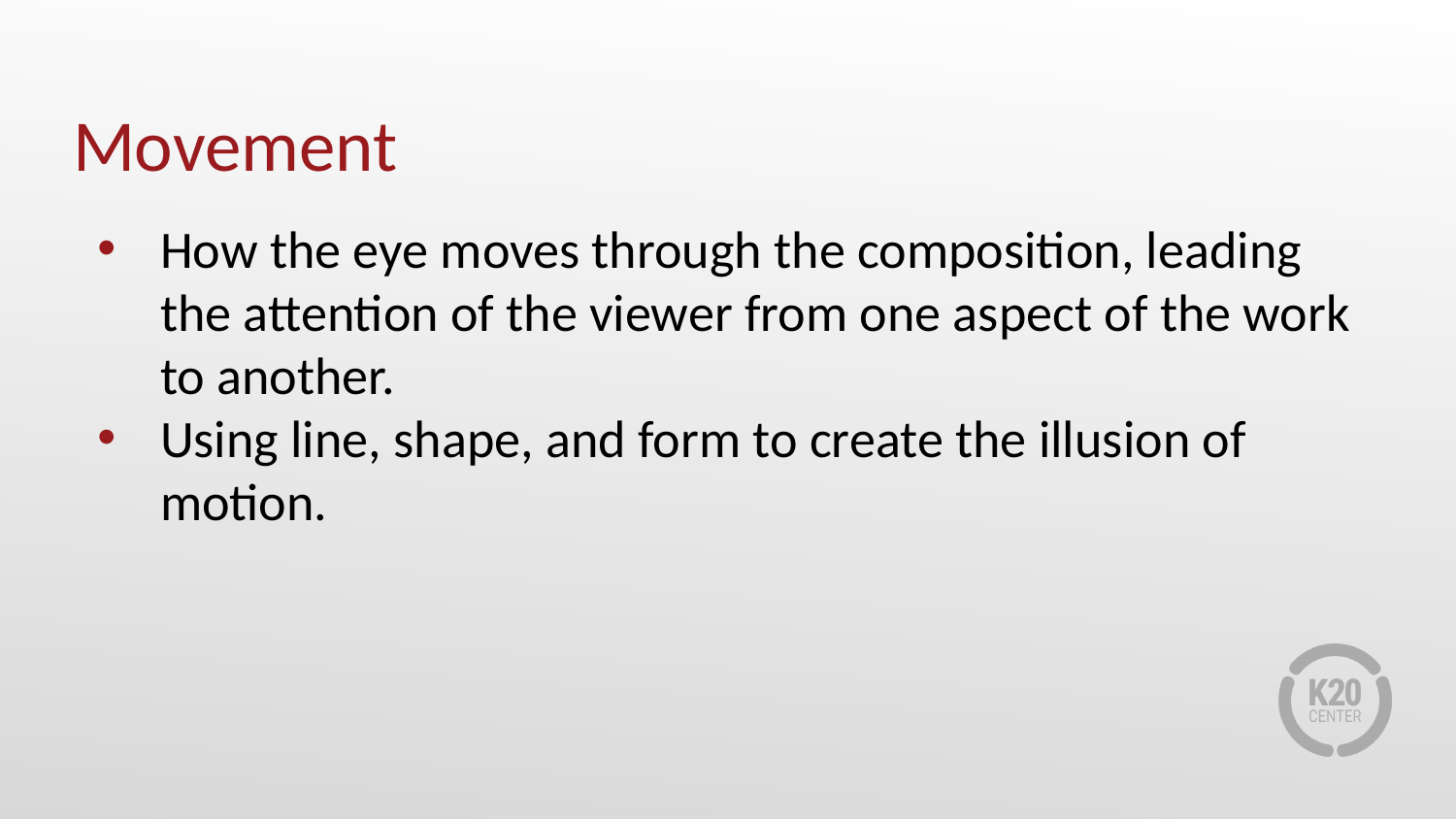

# Movement
How the eye moves through the composition, leading the attention of the viewer from one aspect of the work to another.
Using line, shape, and form to create the illusion of motion.